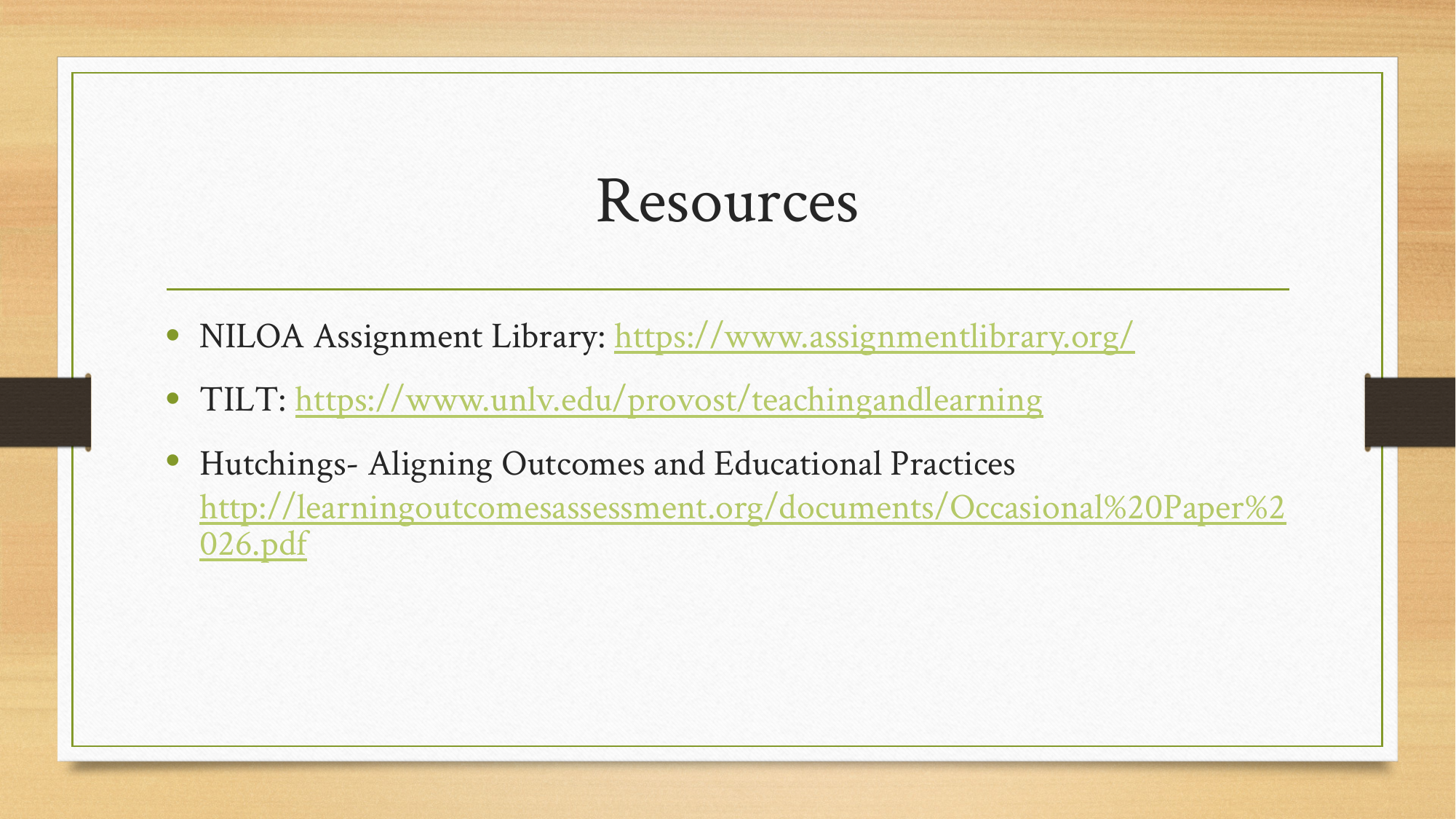

# Resources
NILOA Assignment Library: https://www.assignmentlibrary.org/
TILT: https://www.unlv.edu/provost/teachingandlearning
Hutchings- Aligning Outcomes and Educational Practices http://learningoutcomesassessment.org/documents/Occasional%20Paper%2026.pdf